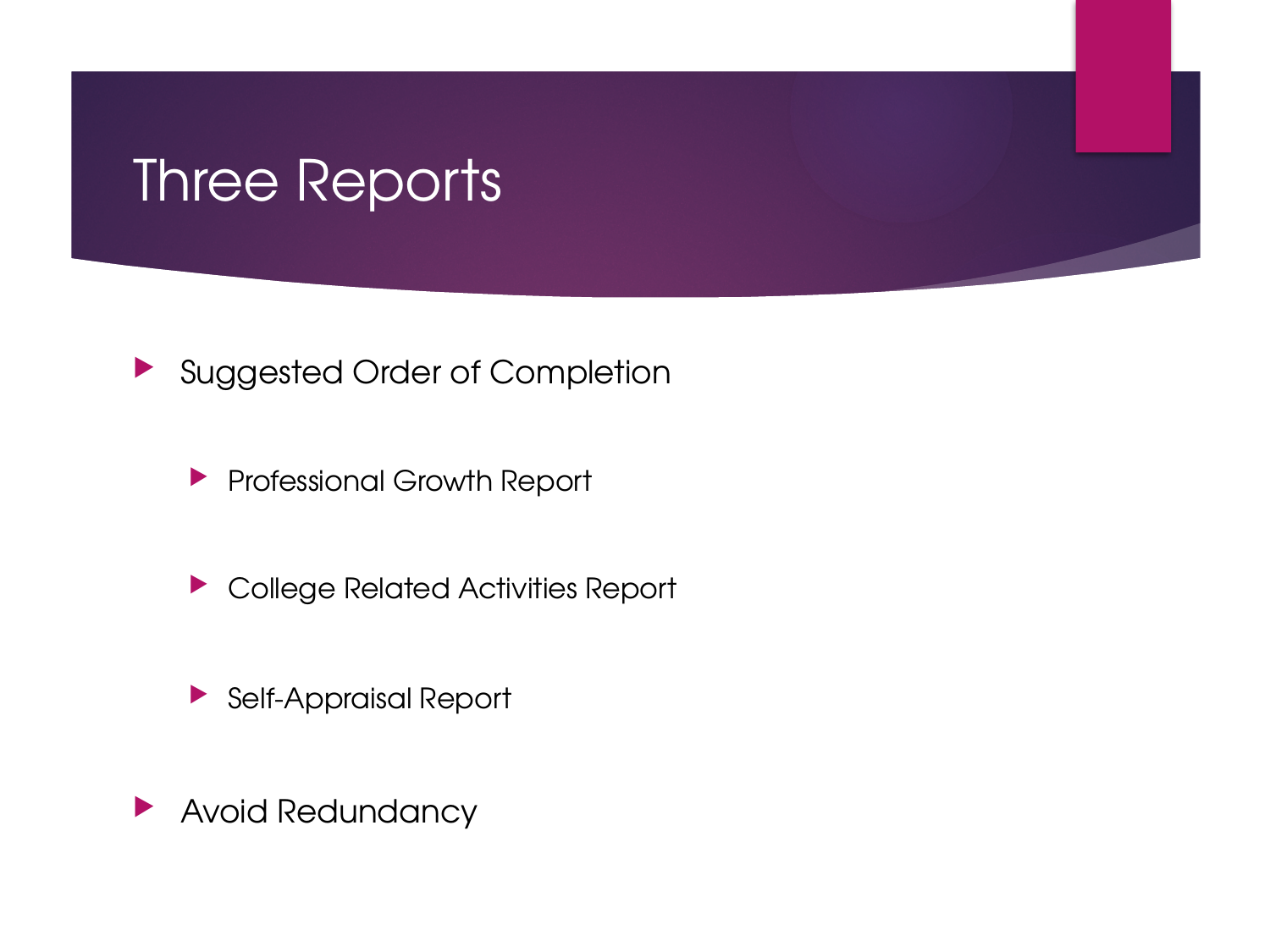

# Three Reports
Suggested Order of Completion

Professional Growth Report

College Related Activities Report

Self-Appraisal Report

Avoid Redundancy